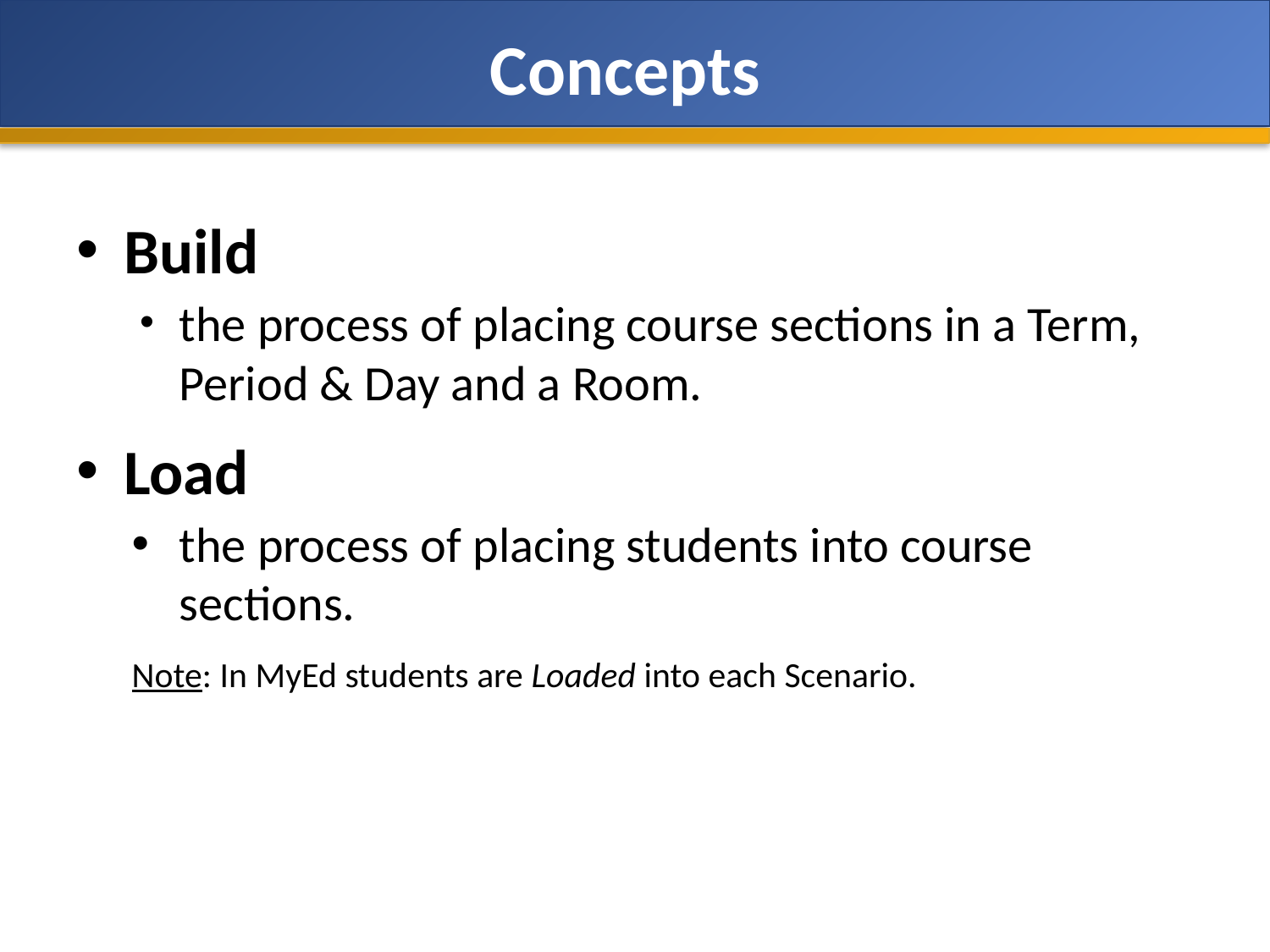

# Concepts
Build
the process of placing course sections in a Term, Period & Day and a Room.
Load
the process of placing students into course sections.
Note: In MyEd students are Loaded into each Scenario.